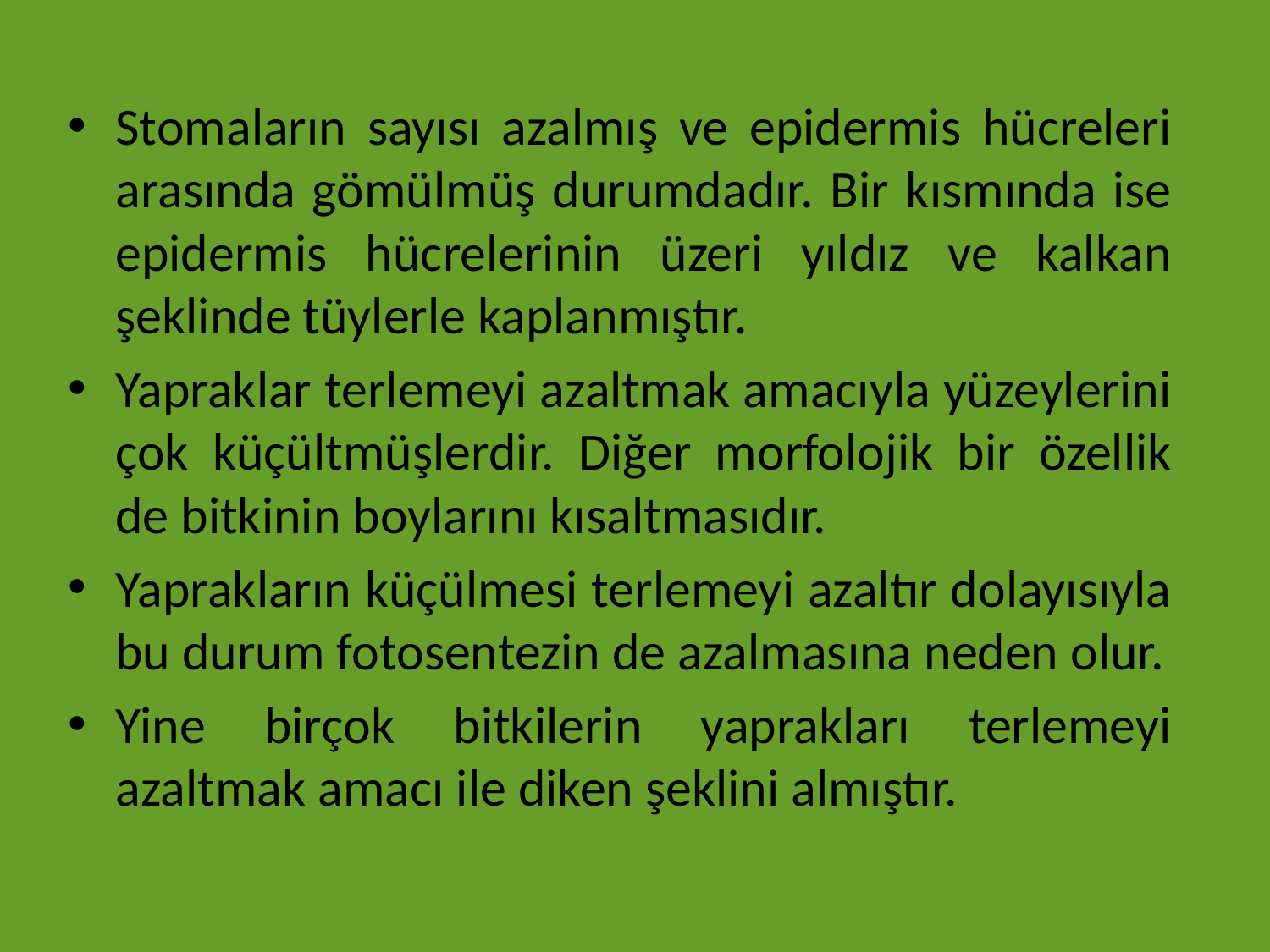

Stomaların sayısı azalmış ve epidermis hücreleri arasında gömülmüş durumdadır. Bir kısmında ise epidermis hücrelerinin üzeri yıldız ve kalkan şeklinde tüylerle kaplanmıştır.
Yapraklar terlemeyi azaltmak amacıyla yüzeylerini çok küçültmüşlerdir. Diğer morfolojik bir özellik de bitkinin boylarını kısaltmasıdır.
Yaprakların küçülmesi terlemeyi azaltır dolayısıyla bu durum fotosentezin de azalmasına neden olur.
Yine birçok bitkilerin yaprakları terlemeyi azaltmak amacı ile diken şeklini almıştır.